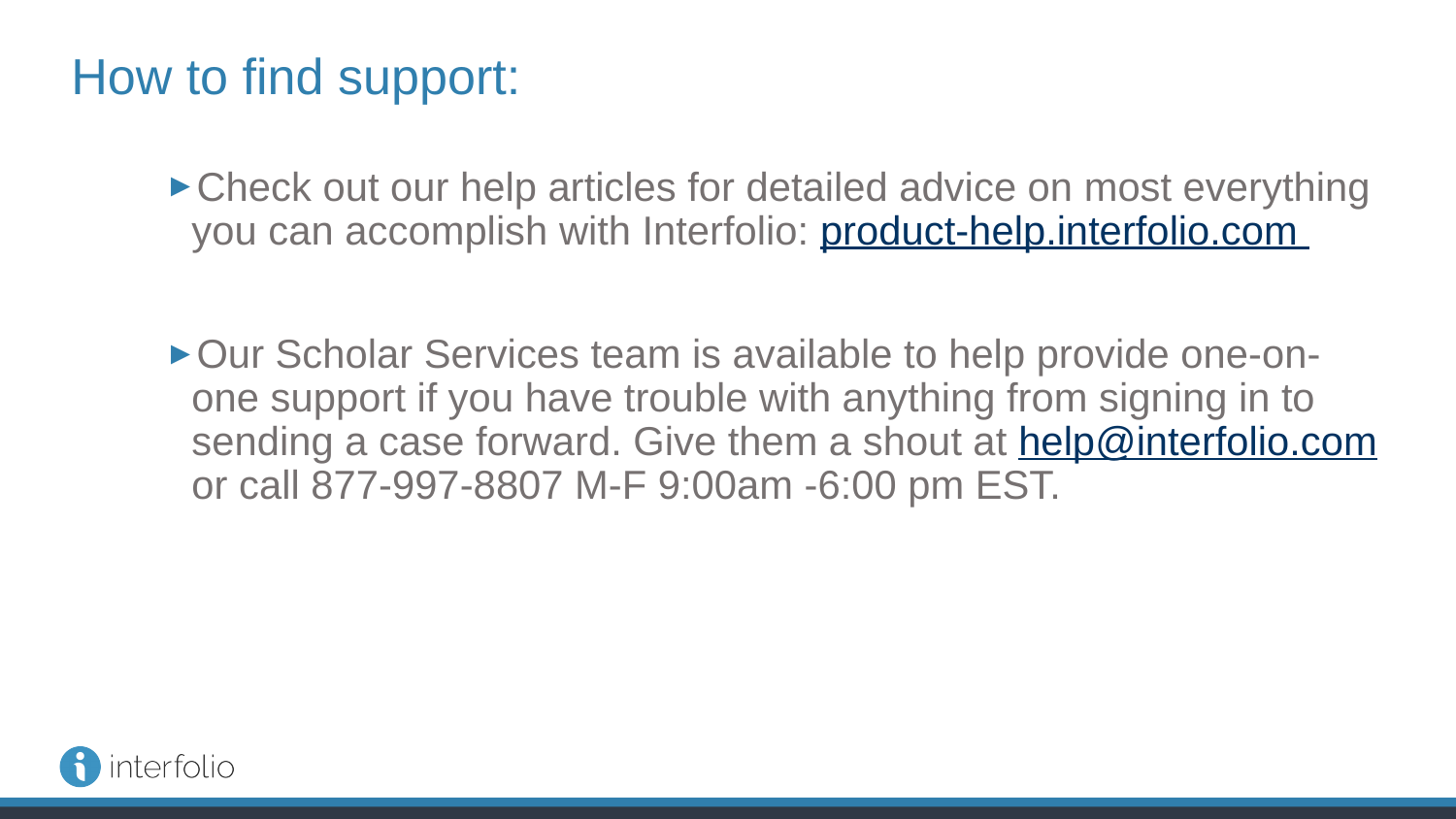

# How to find support:
Check out our help articles for detailed advice on most everything you can accomplish with Interfolio: product-help.interfolio.com

Our Scholar Services team is available to help provide one-on-one support if you have trouble with anything from signing in to sending a case forward. Give them a shout at help@interfolio.com or call 877-997-8807 M-F 9:00am -6:00 pm EST.